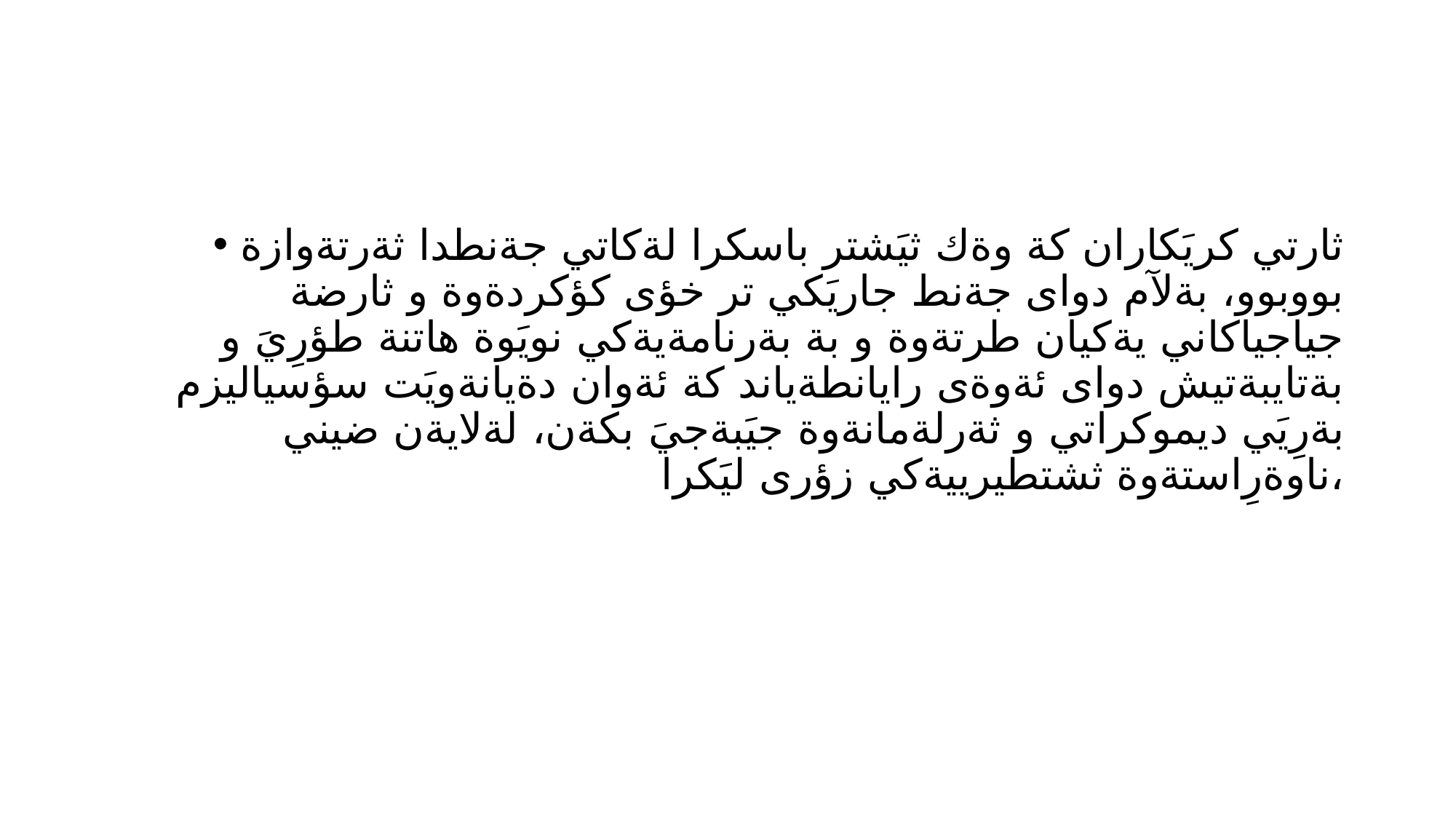

#
ثارتي كريَكاران كة وةك ثيَشتر باسكرا لةكاتي جةنطدا ثةرتةوازة بووبوو، بةلآم دواى جةنط جاريَكي تر خؤى كؤكردةوة و ثارضة جياجياكاني يةكيان طرتةوة و بة بةرنامةيةكي نويَوة هاتنة طؤرِيَ و بةتايبةتيش دواى ئةوةى رايانطةياند كة ئةوان دةيانةويَت سؤسياليزم بةرِيَي ديموكراتي و ثةرلةمانةوة جيَبةجيَ بكةن، لةلايةن ضيني ناوةرِاستةوة ثشتطيرييةكي زؤرى ليَكرا،